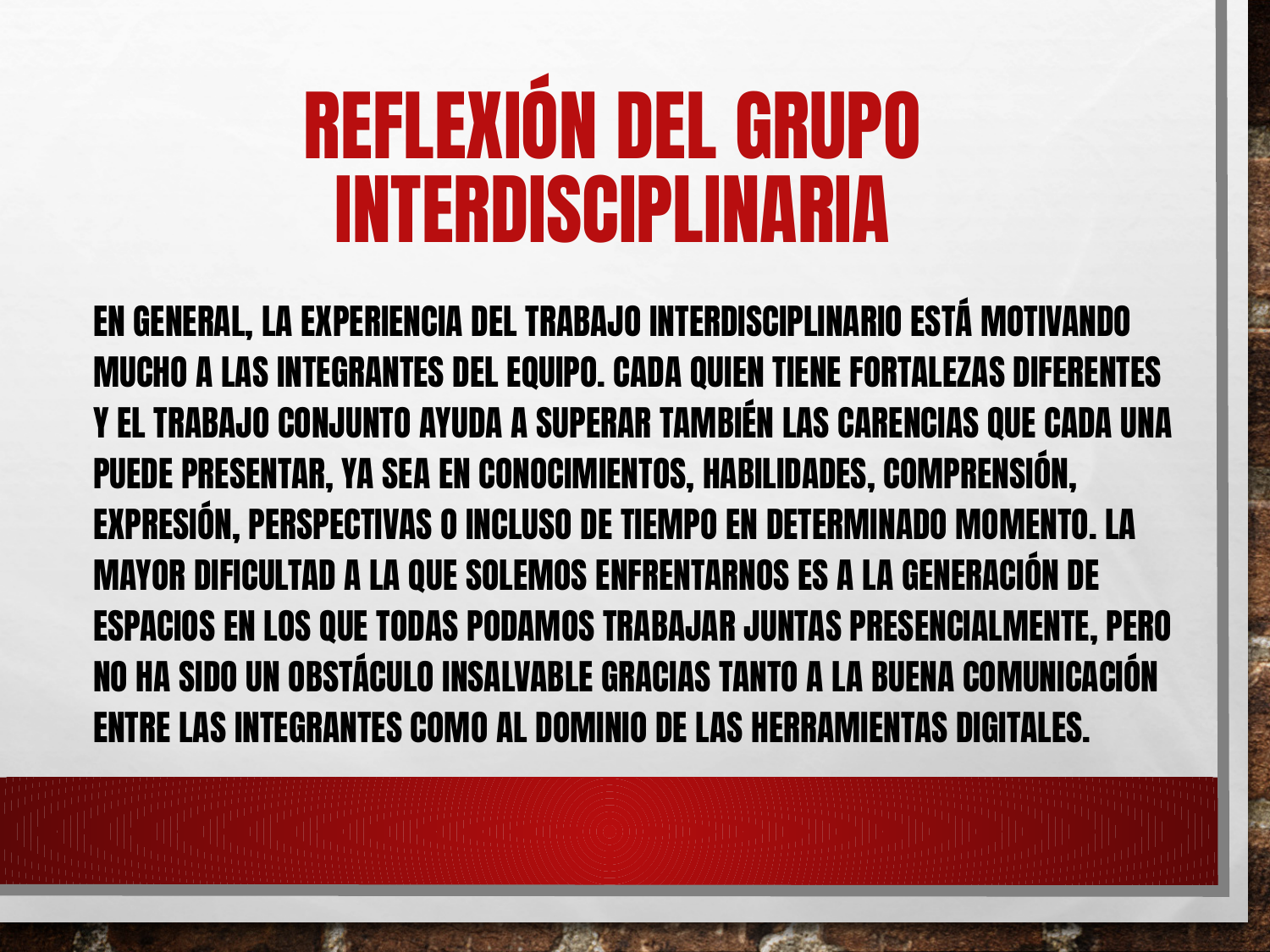

# Reflexión del grupo interdisciplinaria
En general, la experiencia del trabajo interdisciplinario está motivando mucho a las integrantes del equipo. Cada quien tiene fortalezas diferentes y el trabajo conjunto ayuda a superar también las carencias que cada una puede presentar, ya sea en conocimientos, habilidades, comprensión, expresión, perspectivas o incluso de tiempo en determinado momento. La mayor dificultad a la que solemos enfrentarnos es a la generación de espacios en los que todas podamos trabajar juntas presencialmente, pero no ha sido un obstáculo insalvable gracias tanto a la buena comunicación entre las integrantes como al dominio de las herramientas digitales.